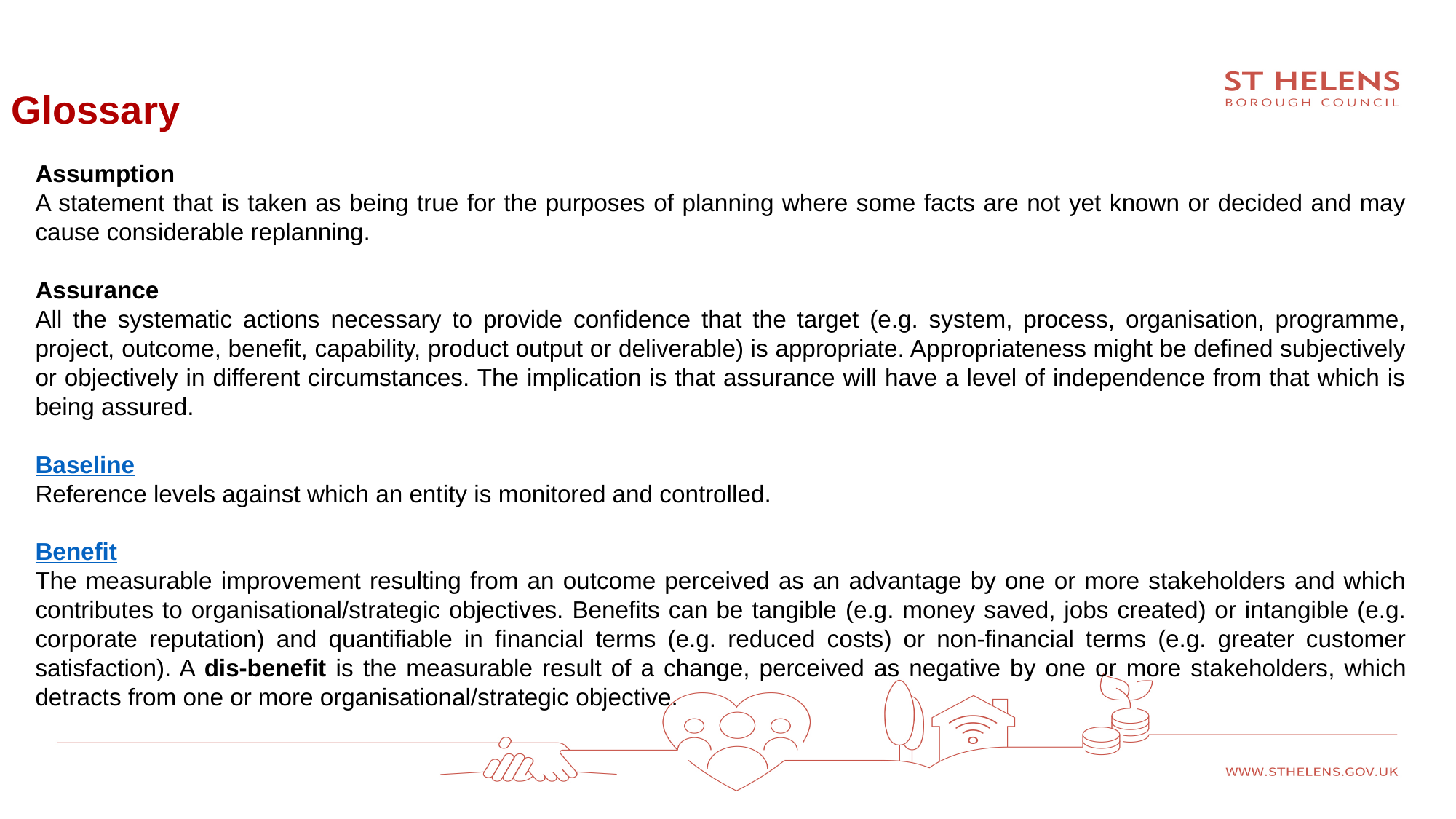

Glossary
Assumption
A statement that is taken as being true for the purposes of planning where some facts are not yet known or decided and may cause considerable replanning.

Assurance
All the systematic actions necessary to provide confidence that the target (e.g. system, process, organisation, programme, project, outcome, benefit, capability, product output or deliverable) is appropriate. Appropriateness might be defined subjectively or objectively in different circumstances. The implication is that assurance will have a level of independence from that which is being assured.

Baseline
Reference levels against which an entity is monitored and controlled.

Benefit
The measurable improvement resulting from an outcome perceived as an advantage by one or more stakeholders and which contributes to organisational/strategic objectives. Benefits can be tangible (e.g. money saved, jobs created) or intangible (e.g. corporate reputation) and quantifiable in financial terms (e.g. reduced costs) or non-financial terms (e.g. greater customer satisfaction). A dis-benefit is the measurable result of a change, perceived as negative by one or more stakeholders, which detracts from one or more organisational/strategic objective.